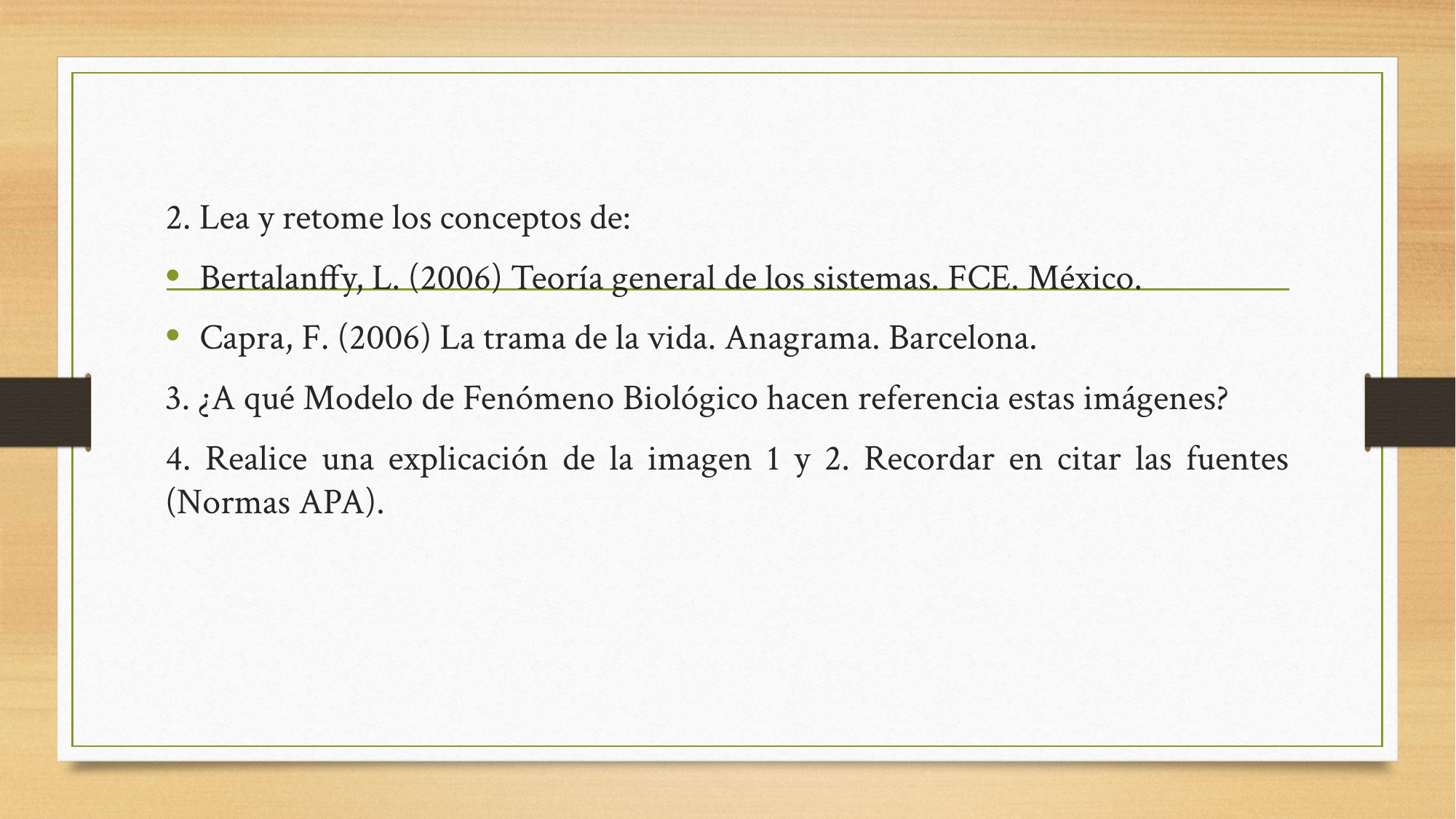

2. Lea y retome los conceptos de:
Bertalanffy, L. (2006) Teoría general de los sistemas. FCE. México.
Capra, F. (2006) La trama de la vida. Anagrama. Barcelona.
3. ¿A qué Modelo de Fenómeno Biológico hacen referencia estas imágenes?
4. Realice una explicación de la imagen 1 y 2. Recordar en citar las fuentes (Normas APA).